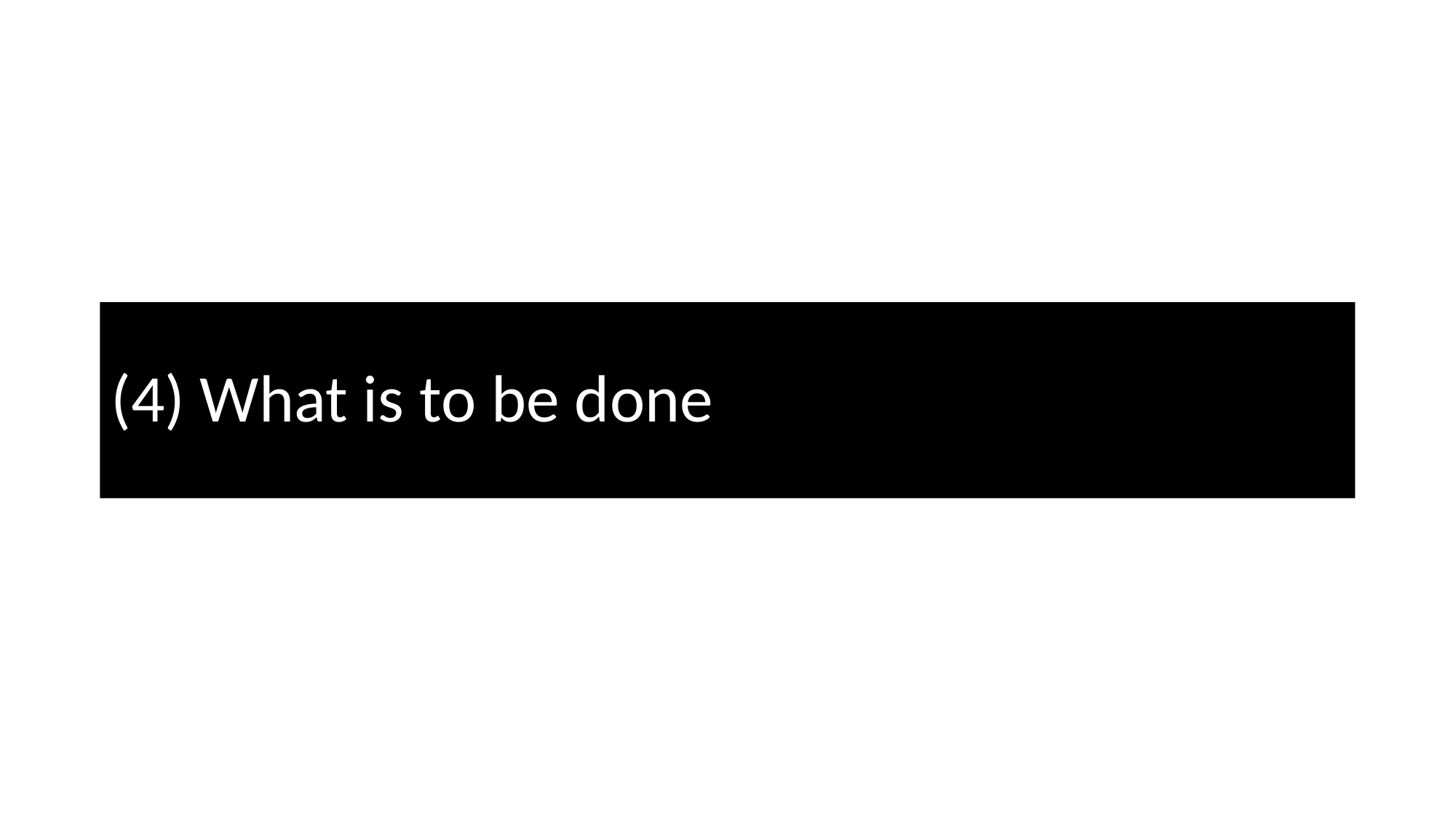

# (4) What is to be done